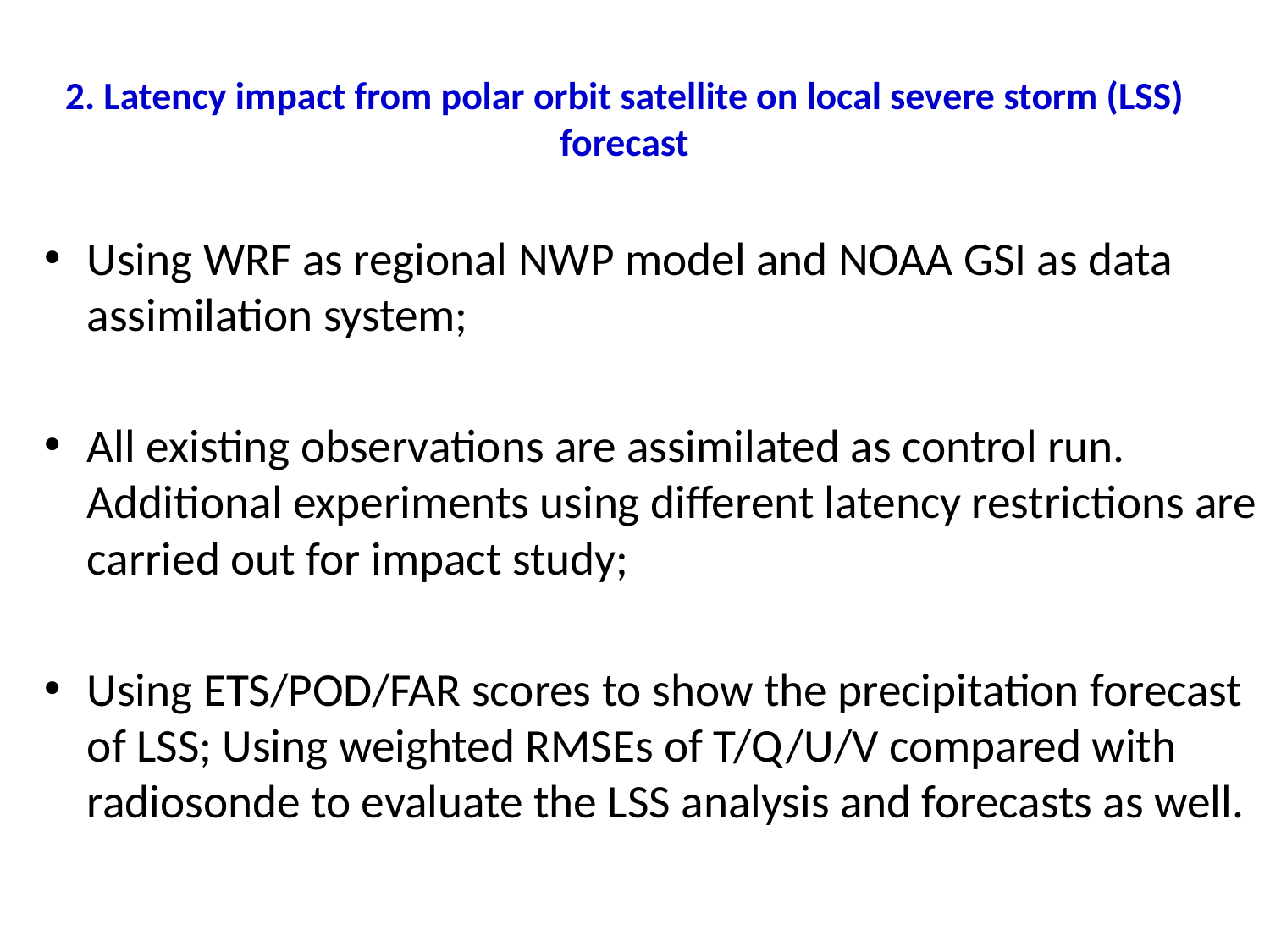

# 2. Latency impact from polar orbit satellite on local severe storm (LSS) forecast
Using WRF as regional NWP model and NOAA GSI as data assimilation system;

All existing observations are assimilated as control run. Additional experiments using different latency restrictions are carried out for impact study;

Using ETS/POD/FAR scores to show the precipitation forecast of LSS; Using weighted RMSEs of T/Q/U/V compared with radiosonde to evaluate the LSS analysis and forecasts as well.